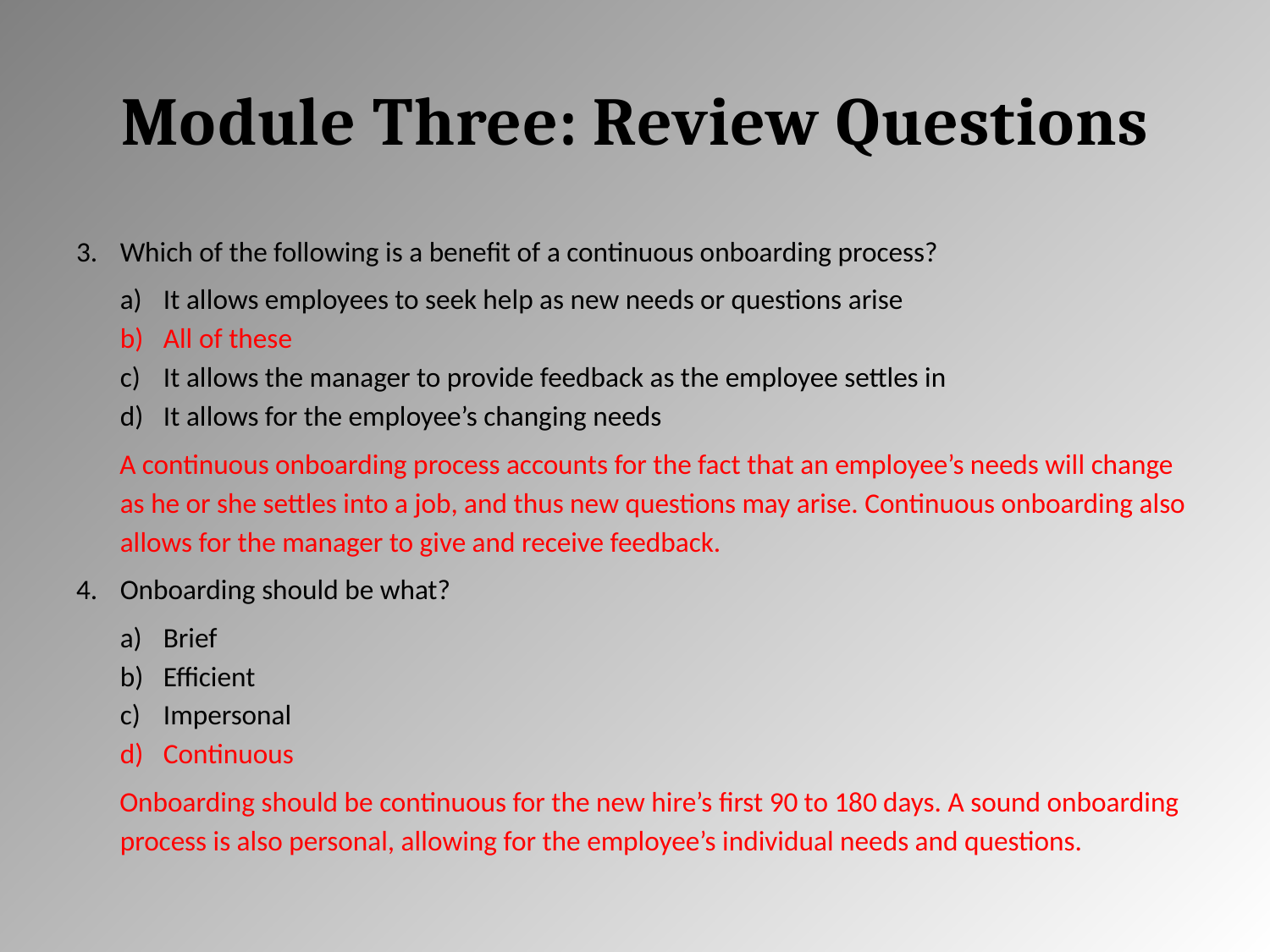

# Module Three: Review Questions
Which of the following is a benefit of a continuous onboarding process?
It allows employees to seek help as new needs or questions arise
All of these
It allows the manager to provide feedback as the employee settles in
It allows for the employee’s changing needs
A continuous onboarding process accounts for the fact that an employee’s needs will change as he or she settles into a job, and thus new questions may arise. Continuous onboarding also allows for the manager to give and receive feedback.
Onboarding should be what?
Brief
Efficient
Impersonal
Continuous
Onboarding should be continuous for the new hire’s first 90 to 180 days. A sound onboarding process is also personal, allowing for the employee’s individual needs and questions.